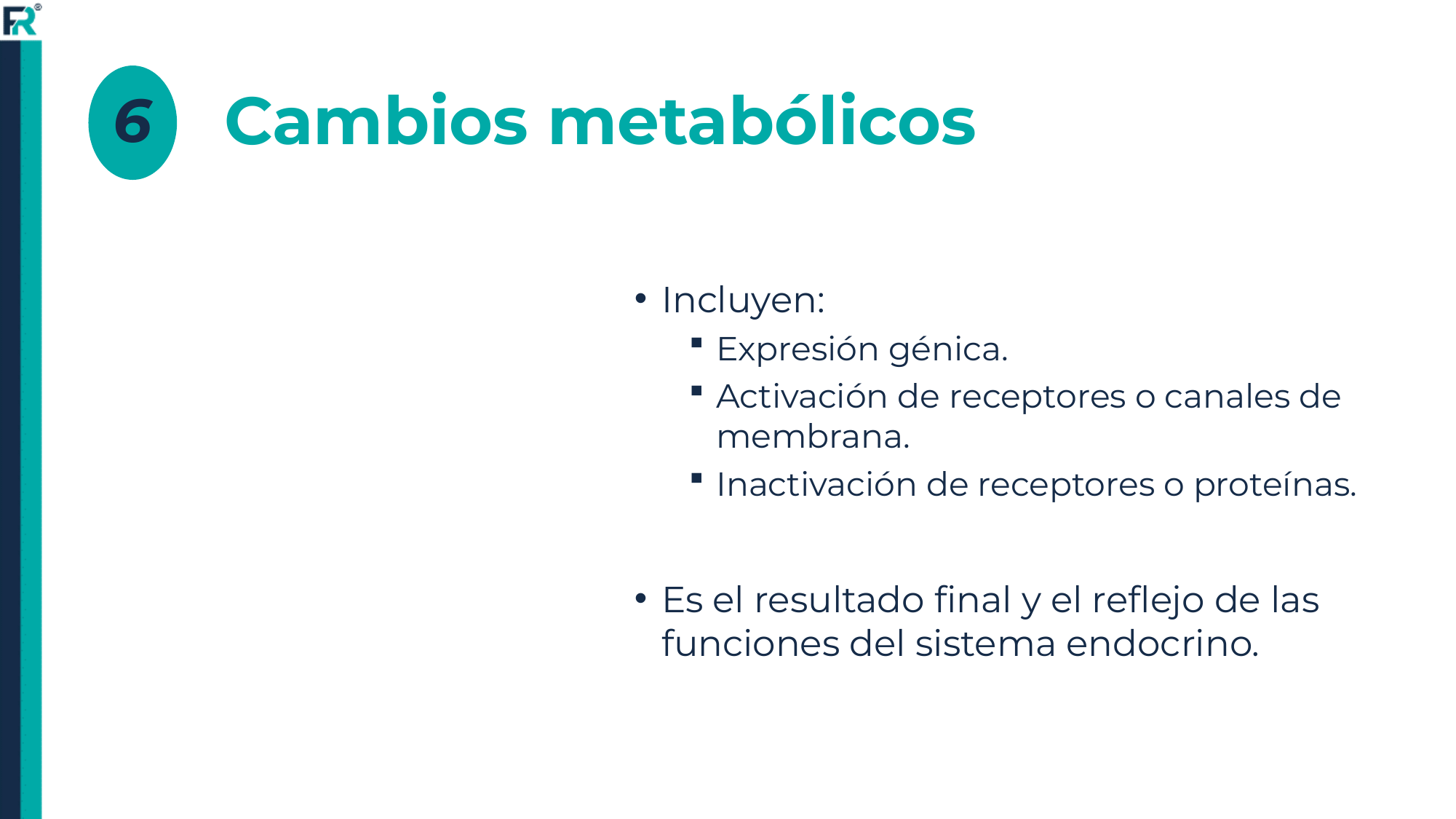

# Cambios metabólicos
6
Incluyen:
Expresión génica.
Activación de receptores o canales de membrana.
Inactivación de receptores o proteínas.

Es el resultado final y el reflejo de las funciones del sistema endocrino.